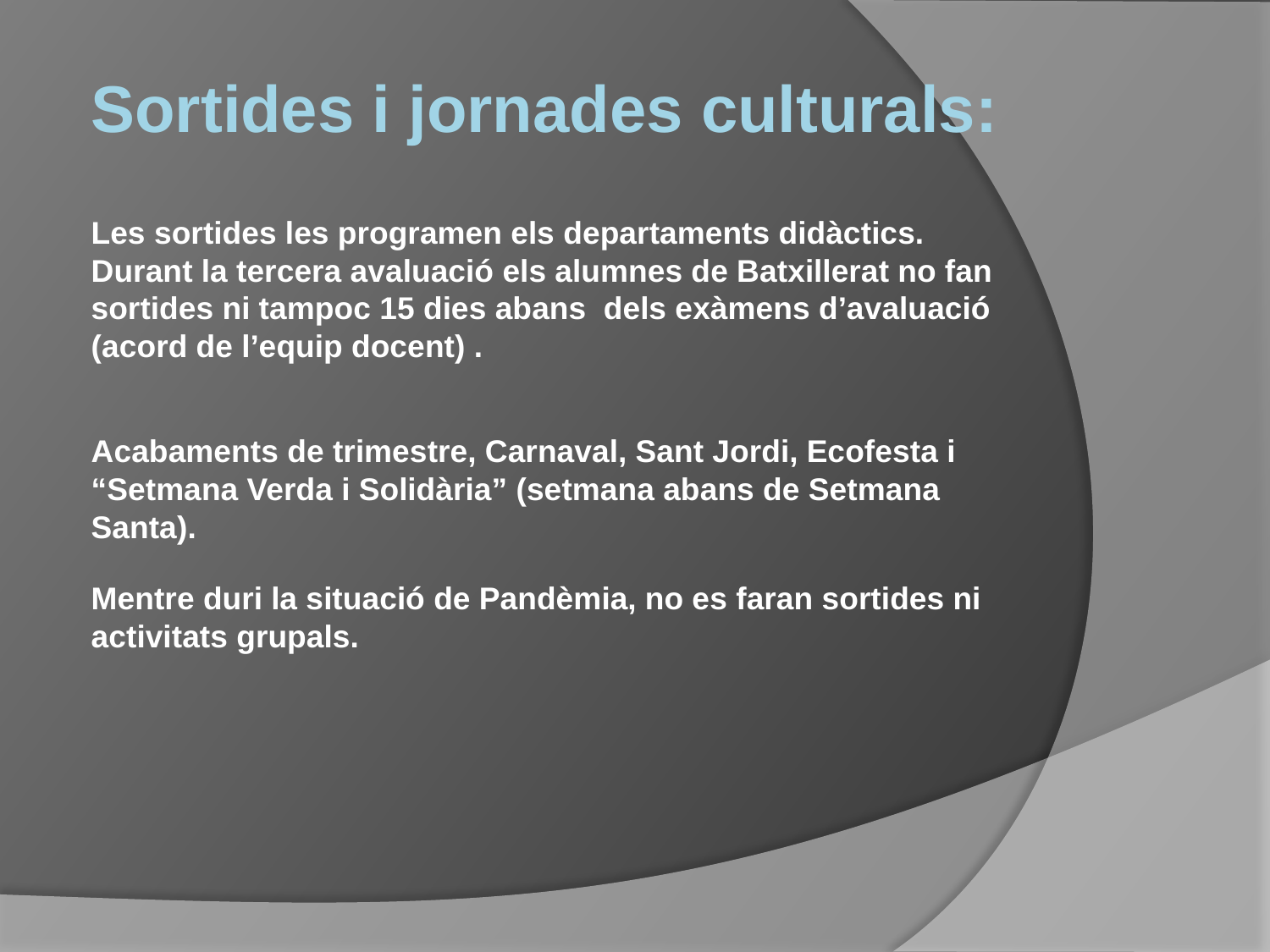

Sortides i jornades culturals:
Les sortides les programen els departaments didàctics. Durant la tercera avaluació els alumnes de Batxillerat no fan sortides ni tampoc 15 dies abans  dels exàmens d’avaluació (acord de l’equip docent) .
Acabaments de trimestre, Carnaval, Sant Jordi, Ecofesta i “Setmana Verda i Solidària” (setmana abans de Setmana Santa).
Mentre duri la situació de Pandèmia, no es faran sortides ni activitats grupals.